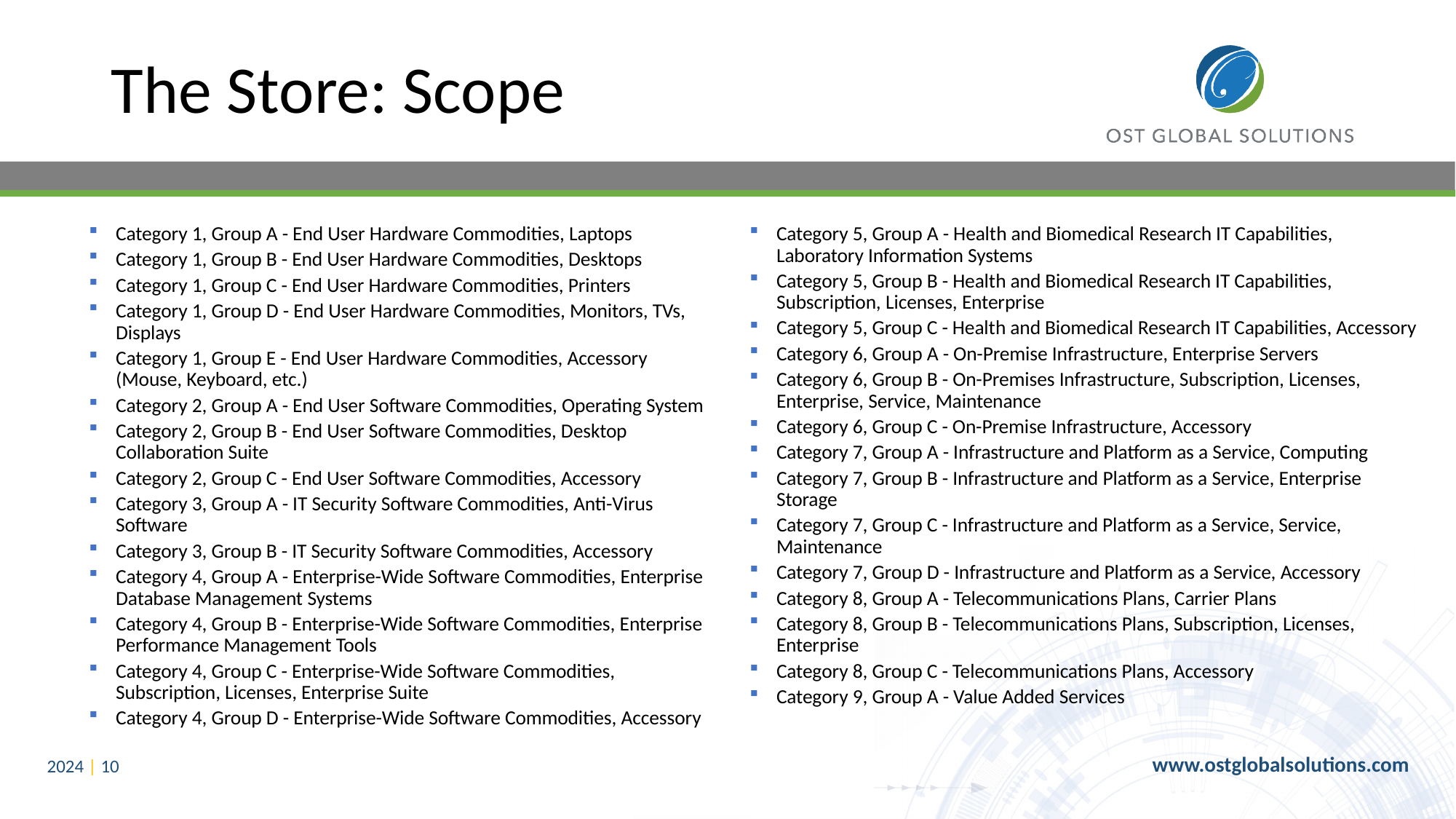

# The Store: Scope
Category 1, Group A - End User Hardware Commodities, Laptops
Category 1, Group B - End User Hardware Commodities, Desktops
Category 1, Group C - End User Hardware Commodities, Printers
Category 1, Group D - End User Hardware Commodities, Monitors, TVs, Displays
Category 1, Group E - End User Hardware Commodities, Accessory (Mouse, Keyboard, etc.)
Category 2, Group A - End User Software Commodities, Operating System
Category 2, Group B - End User Software Commodities, Desktop Collaboration Suite
Category 2, Group C - End User Software Commodities, Accessory
Category 3, Group A - IT Security Software Commodities, Anti-Virus Software
Category 3, Group B - IT Security Software Commodities, Accessory
Category 4, Group A - Enterprise-Wide Software Commodities, Enterprise Database Management Systems
Category 4, Group B - Enterprise-Wide Software Commodities, Enterprise Performance Management Tools
Category 4, Group C - Enterprise-Wide Software Commodities, Subscription, Licenses, Enterprise Suite
Category 4, Group D - Enterprise-Wide Software Commodities, Accessory
Category 5, Group A - Health and Biomedical Research IT Capabilities, Laboratory Information Systems
Category 5, Group B - Health and Biomedical Research IT Capabilities, Subscription, Licenses, Enterprise
Category 5, Group C - Health and Biomedical Research IT Capabilities, Accessory
Category 6, Group A - On-Premise Infrastructure, Enterprise Servers
Category 6, Group B - On-Premises Infrastructure, Subscription, Licenses, Enterprise, Service, Maintenance
Category 6, Group C - On-Premise Infrastructure, Accessory
Category 7, Group A - Infrastructure and Platform as a Service, Computing
Category 7, Group B - Infrastructure and Platform as a Service, Enterprise Storage
Category 7, Group C - Infrastructure and Platform as a Service, Service, Maintenance
Category 7, Group D - Infrastructure and Platform as a Service, Accessory
Category 8, Group A - Telecommunications Plans, Carrier Plans
Category 8, Group B - Telecommunications Plans, Subscription, Licenses, Enterprise
Category 8, Group C - Telecommunications Plans, Accessory
Category 9, Group A - Value Added Services